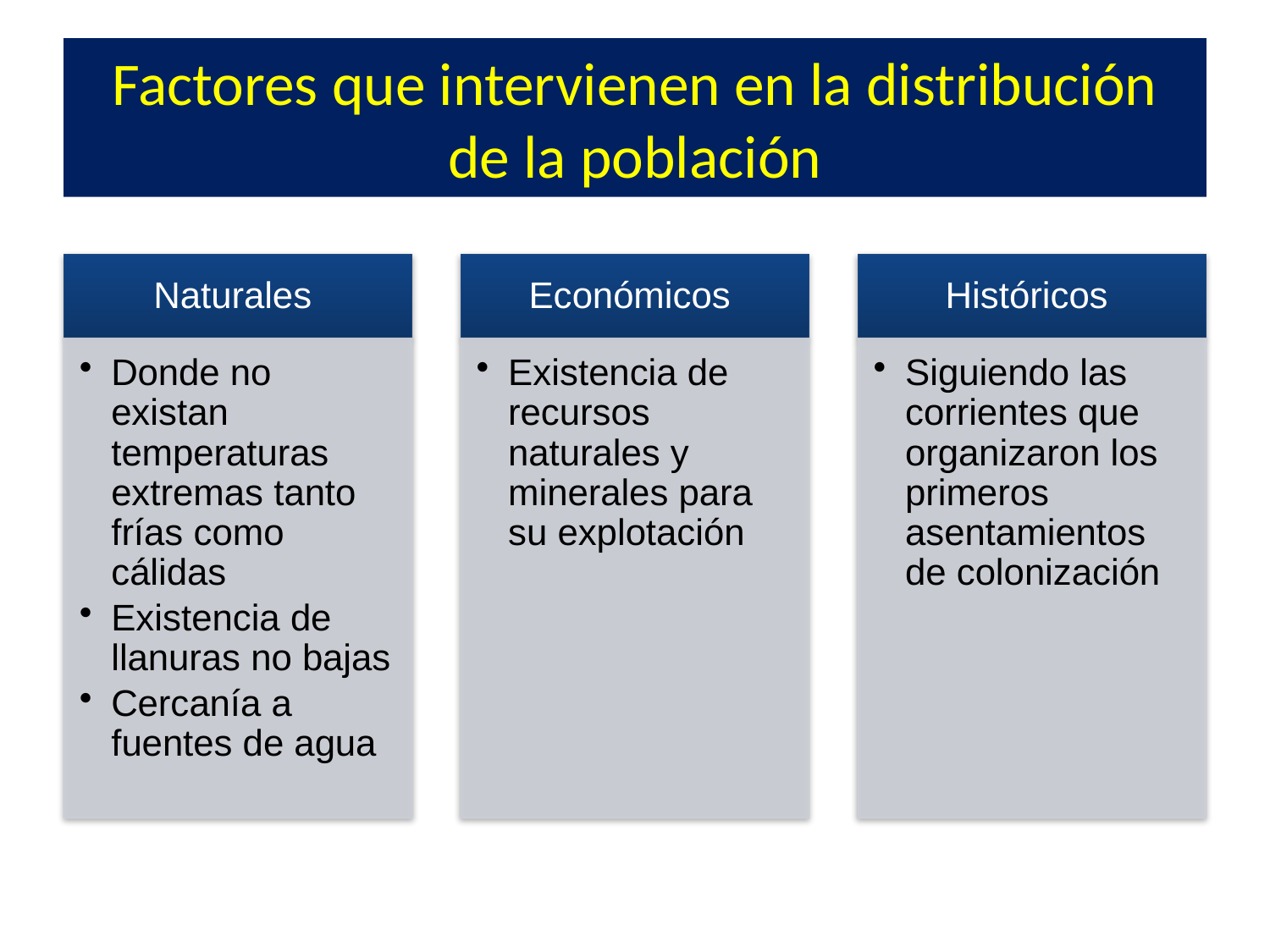

# Factores que intervienen en la distribución de la población
Naturales
Donde no existan temperaturas extremas tanto frías como cálidas
Existencia de llanuras no bajas
Cercanía a fuentes de agua

Económicos
Existencia de recursos naturales y minerales para su explotación
Históricos
Siguiendo las corrientes que organizaron los  primeros asentamientos de colonización